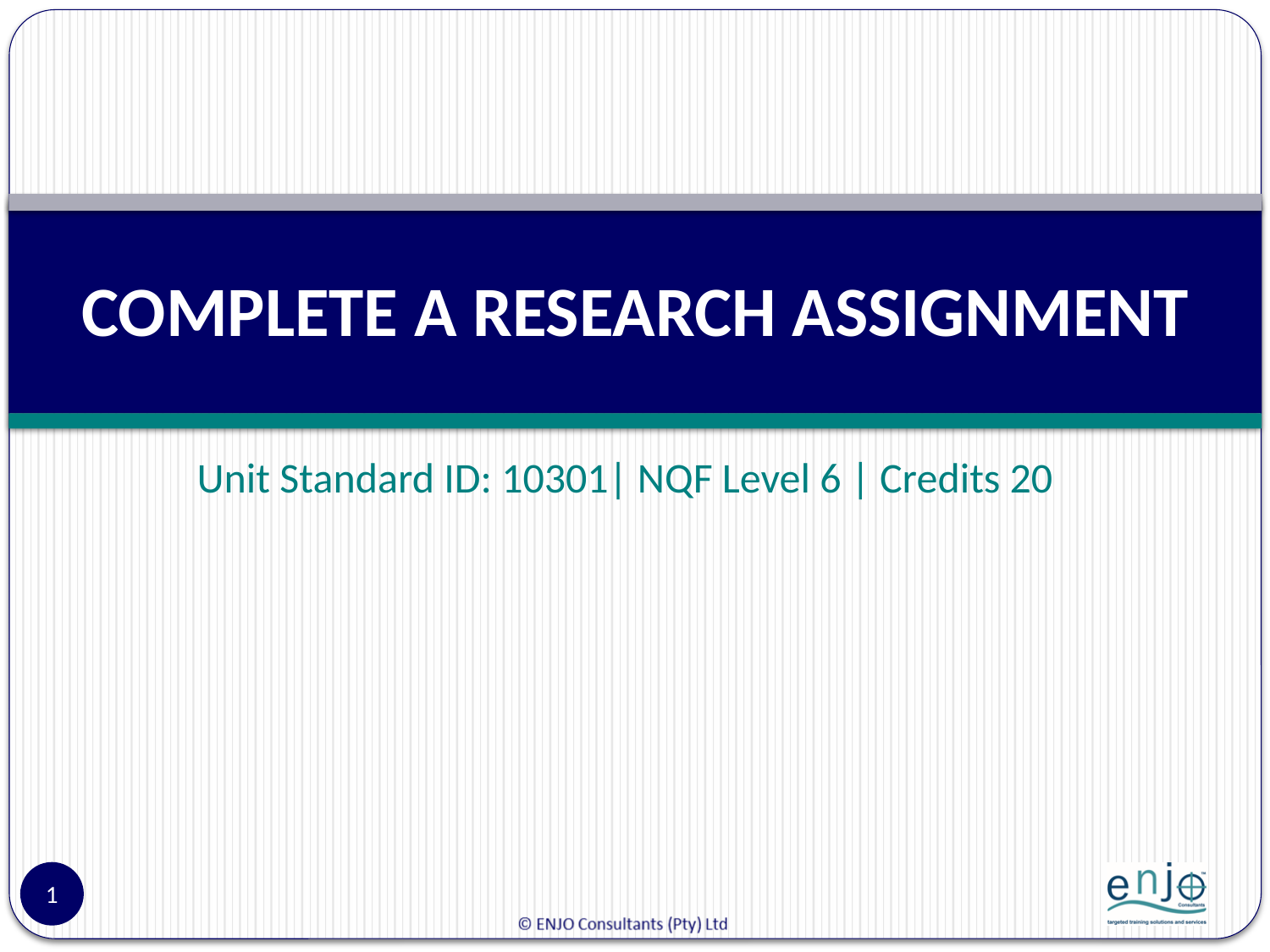

# COMPLETE A RESEARCH ASSIGNMENT
Unit Standard ID: 10301| NQF Level 6 | Credits 20

1